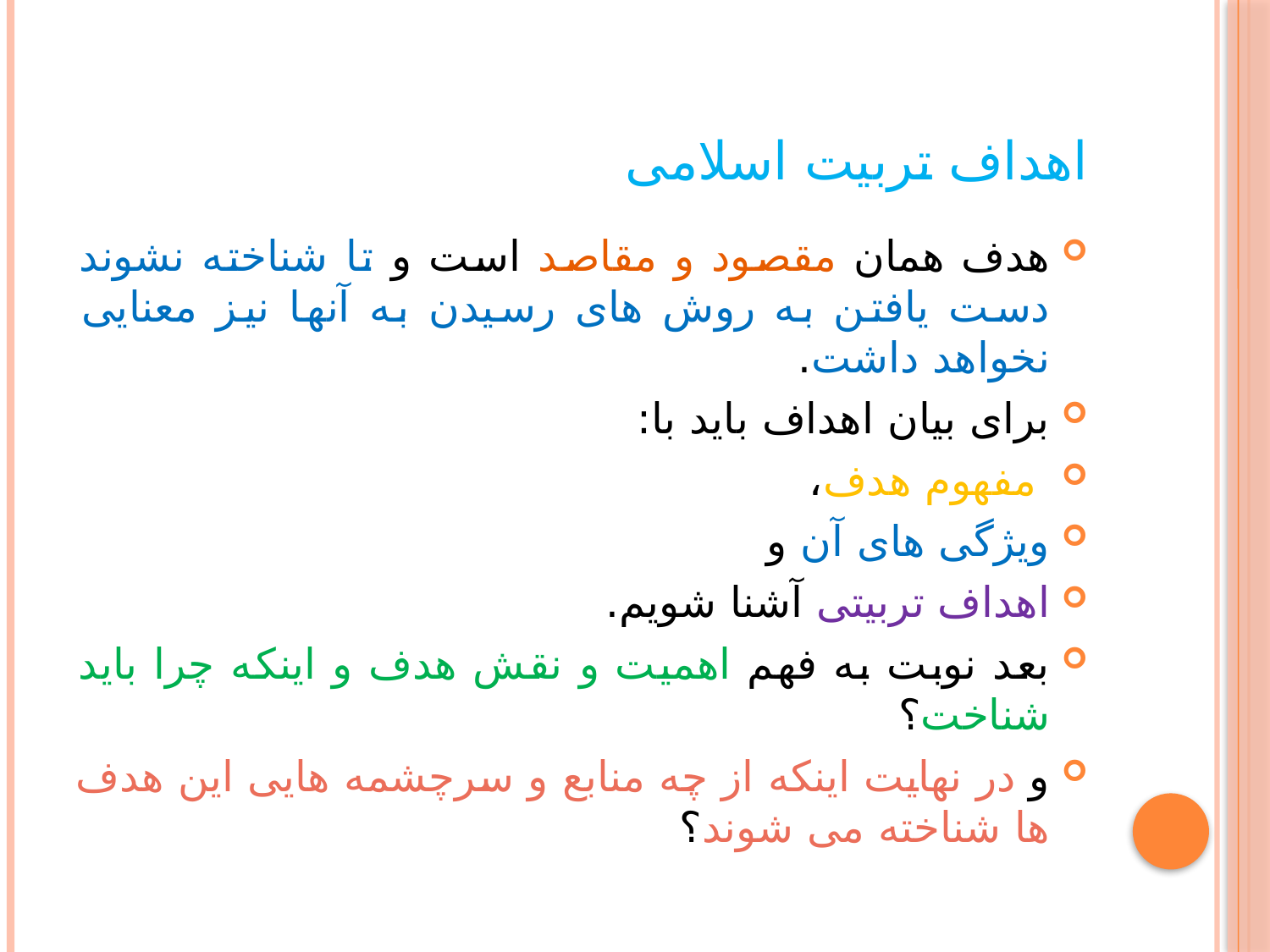

# اهداف تربیت اسلامی
هدف همان مقصود و مقاصد است و تا شناخته نشوند دست یافتن به روش های رسیدن به آنها نیز معنایی نخواهد داشت.
برای بیان اهداف باید با:
 مفهوم هدف،
ویژگی های آن و
اهداف تربیتی آشنا شویم.
بعد نوبت به فهم اهمیت و نقش هدف و اینکه چرا باید شناخت؟
و در نهایت اینکه از چه منابع و سرچشمه هایی این هدف ها شناخته می شوند؟